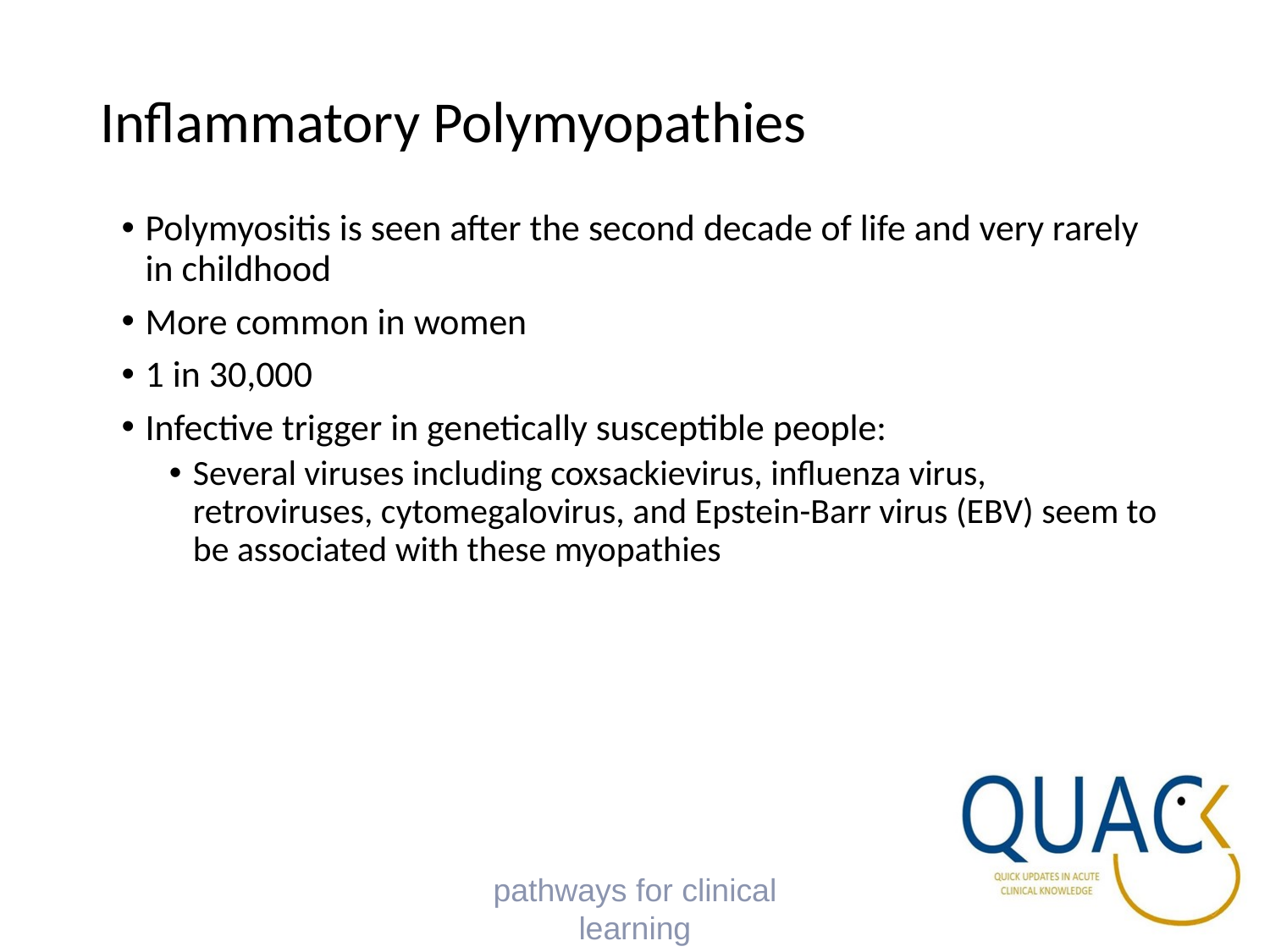

# Inflammatory Polymyopathies
Polymyositis is seen after the second decade of life and very rarely in childhood
More common in women
1 in 30,000
Infective trigger in genetically susceptible people:
Several viruses including coxsackievirus, influenza virus, retroviruses, cytomegalovirus, and Epstein-Barr virus (EBV) seem to be associated with these myopathies

pathways for clinical learning